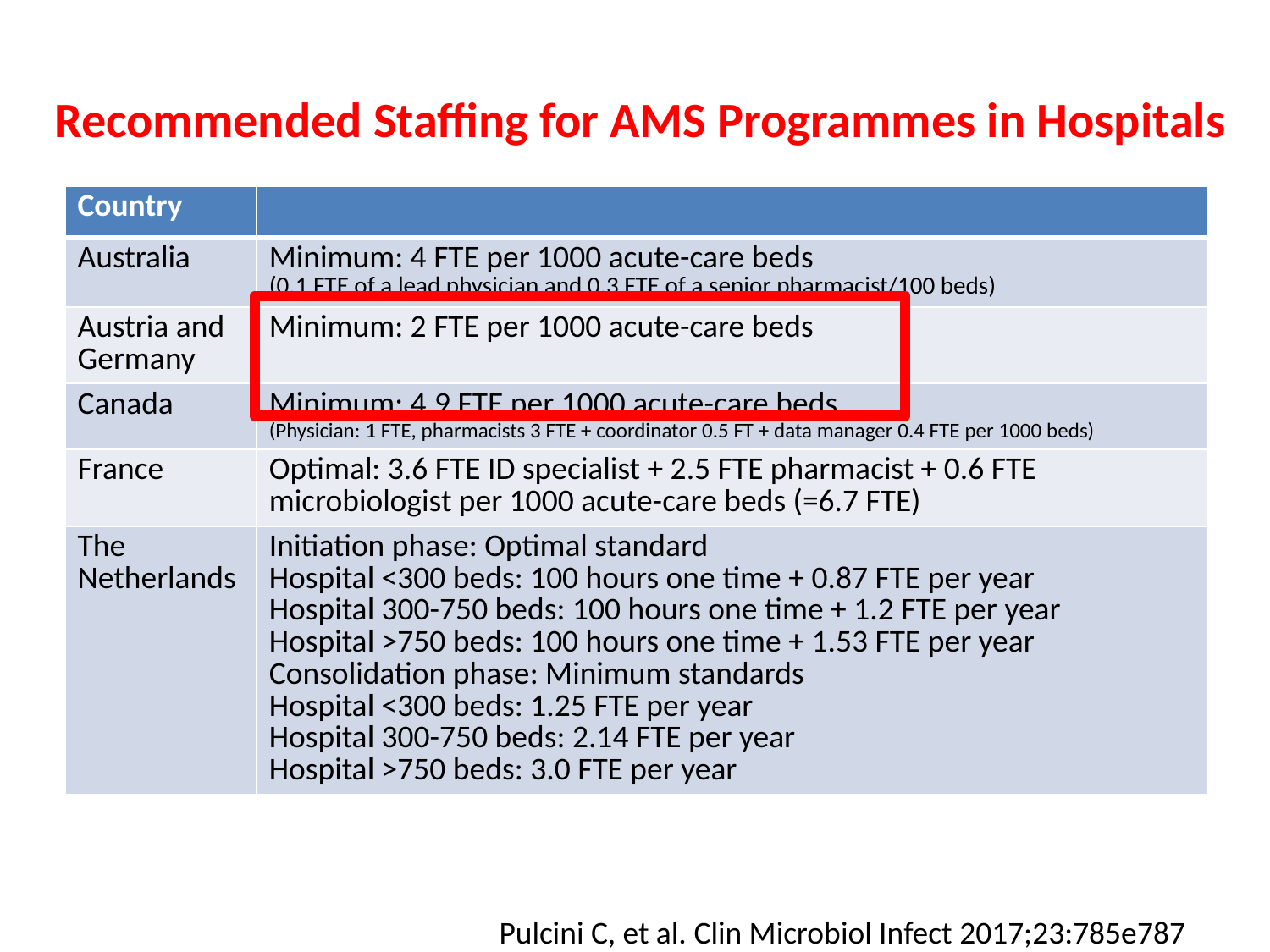

# Recommended Staffing for AMS Programmes in Hospitals
| Country |  |
| --- | --- |
| Australia | Minimum: 4 FTE per 1000 acute-care beds (0.1 FTE of a lead physician and 0.3 FTE of a senior pharmacist/100 beds) |
| Austria and Germany | Minimum: 2 FTE per 1000 acute-care beds |
| Canada | Minimum: 4.9 FTE per 1000 acute-care beds (Physician: 1 FTE, pharmacists 3 FTE + coordinator 0.5 FT + data manager 0.4 FTE per 1000 beds) |
| France | Optimal: 3.6 FTE ID specialist + 2.5 FTE pharmacist + 0.6 FTE microbiologist per 1000 acute-care beds (=6.7 FTE) |
| The Netherlands | Initiation phase: Optimal standard Hospital <300 beds: 100 hours one time + 0.87 FTE per year Hospital 300-750 beds: 100 hours one time + 1.2 FTE per year Hospital >750 beds: 100 hours one time + 1.53 FTE per year Consolidation phase: Minimum standards Hospital <300 beds: 1.25 FTE per year Hospital 300-750 beds: 2.14 FTE per year Hospital >750 beds: 3.0 FTE per year |

Pulcini C, et al. Clin Microbiol Infect 2017;23:785e787